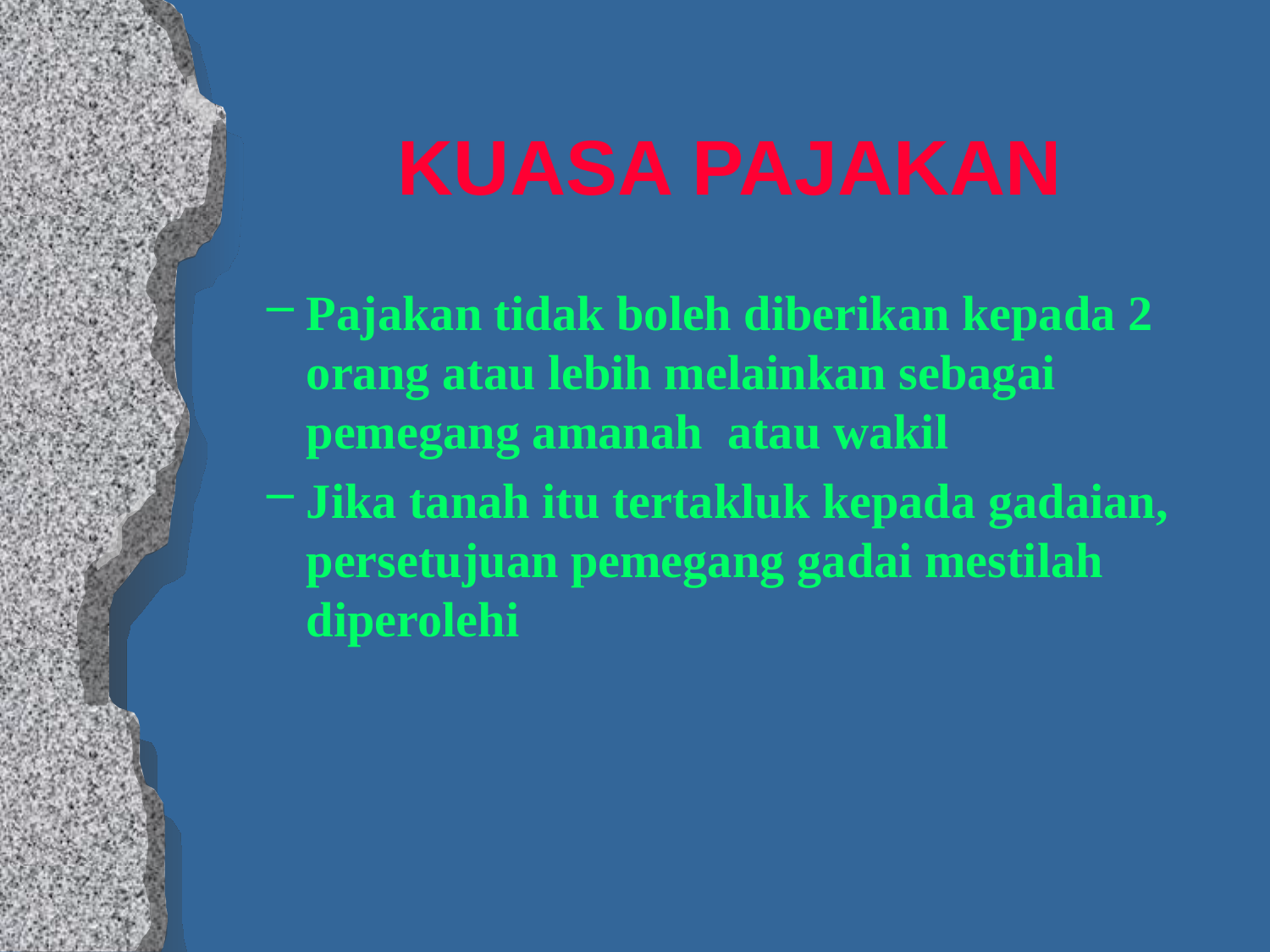

# KUASA PAJAKAN
Pajakan tidak boleh diberikan kepada 2 orang atau lebih melainkan sebagai pemegang amanah  atau wakil
Jika tanah itu tertakluk kepada gadaian, persetujuan pemegang gadai mestilah diperolehi